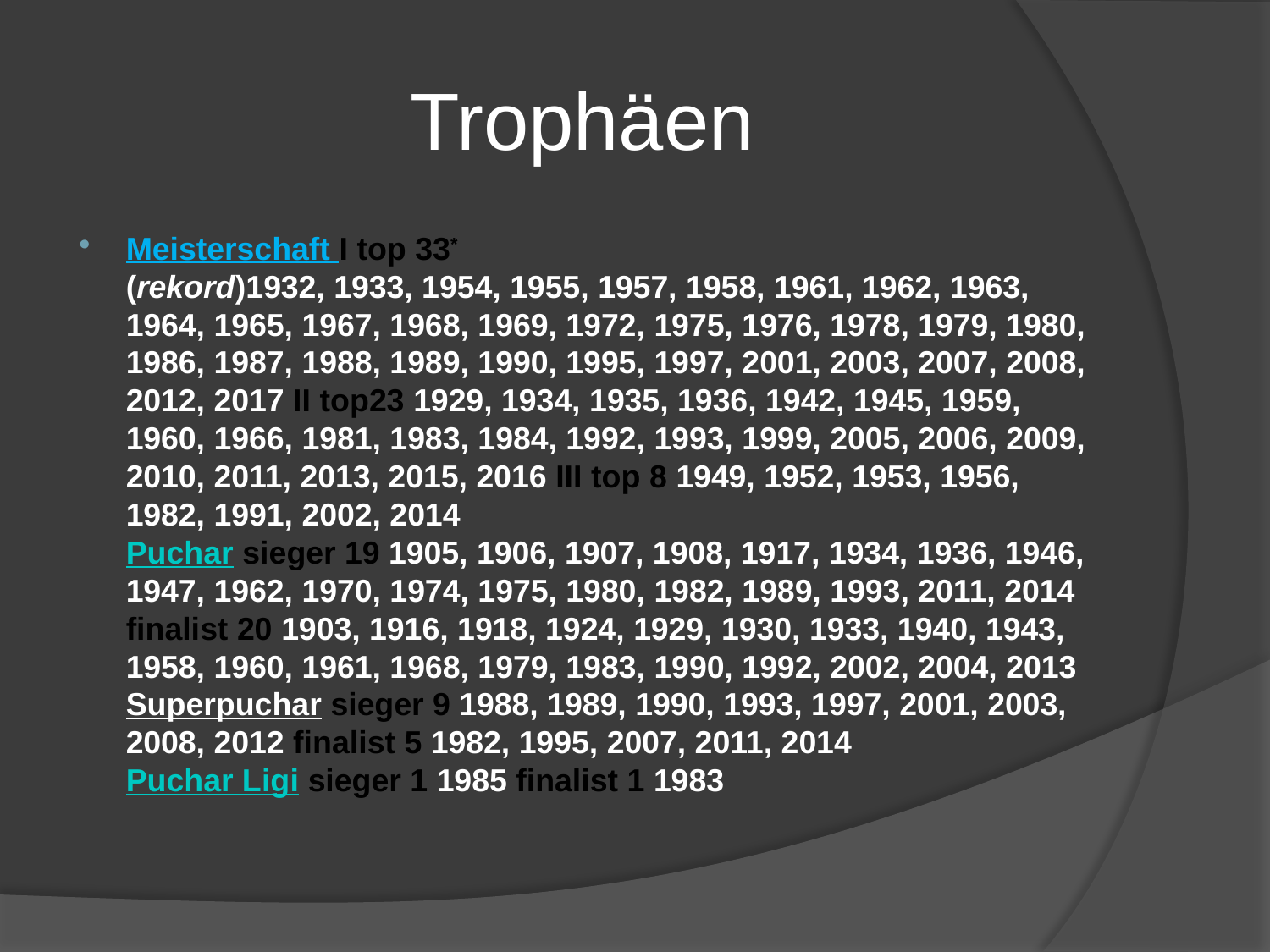

# Trophäen
Meisterschaft I top 33*
(rekord)1932, 1933, 1954, 1955, 1957, 1958, 1961, 1962, 1963, 1964, 1965, 1967, 1968, 1969, 1972, 1975, 1976, 1978, 1979, 1980, 1986, 1987, 1988, 1989, 1990, 1995, 1997, 2001, 2003, 2007, 2008, 2012, 2017 II top23 1929, 1934, 1935, 1936, 1942, 1945, 1959, 1960, 1966, 1981, 1983, 1984, 1992, 1993, 1999, 2005, 2006, 2009, 2010, 2011, 2013, 2015, 2016 III top 8 1949, 1952, 1953, 1956, 1982, 1991, 2002, 2014
Puchar sieger 19 1905, 1906, 1907, 1908, 1917, 1934, 1936, 1946, 1947, 1962, 1970, 1974, 1975, 1980, 1982, 1989, 1993, 2011, 2014 finalist 20 1903, 1916, 1918, 1924, 1929, 1930, 1933, 1940, 1943, 1958, 1960, 1961, 1968, 1979, 1983, 1990, 1992, 2002, 2004, 2013
Superpuchar sieger 9 1988, 1989, 1990, 1993, 1997, 2001, 2003, 2008, 2012 finalist 5 1982, 1995, 2007, 2011, 2014
Puchar Ligi sieger 1 1985 finalist 1 1983